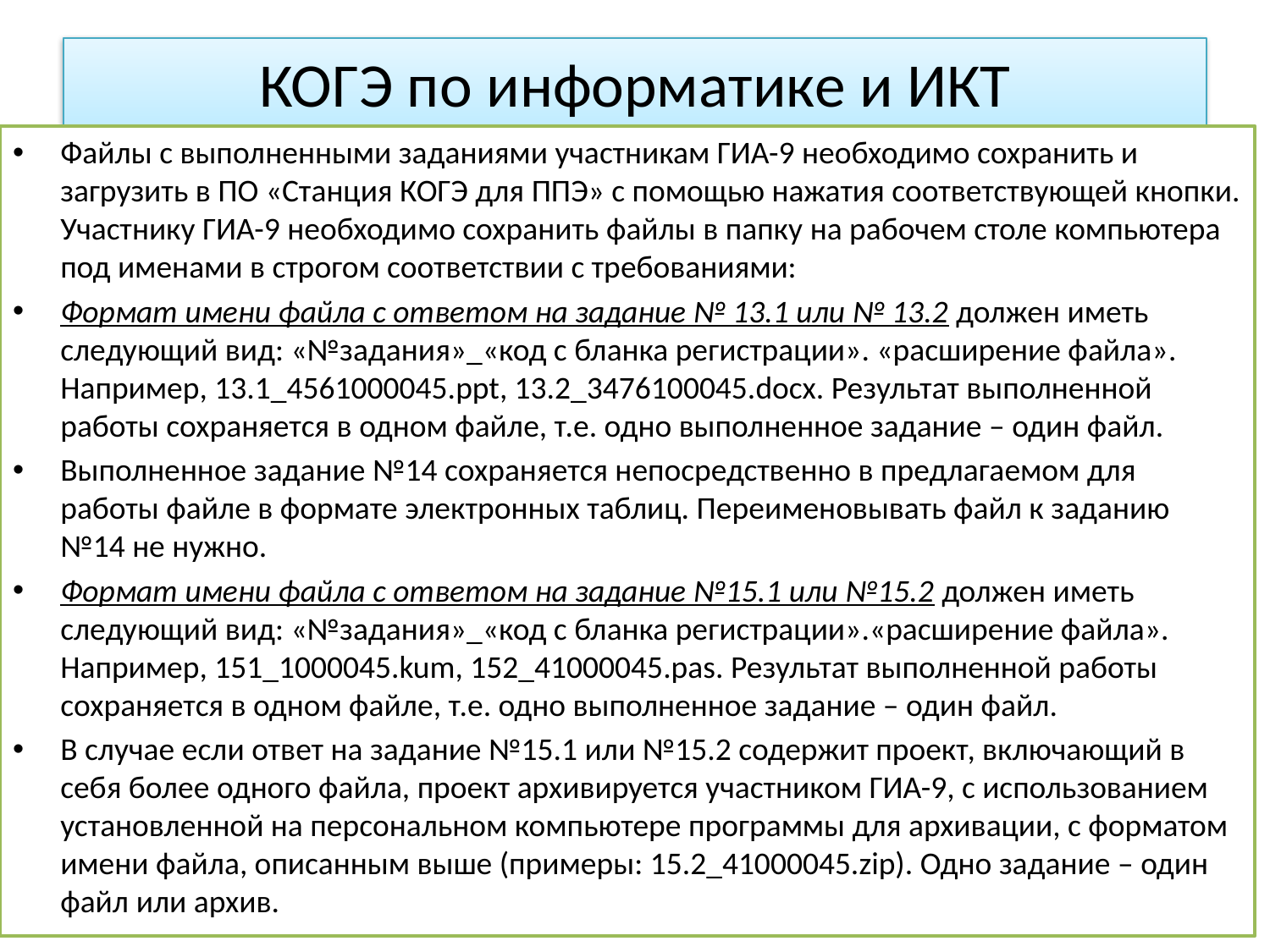

# КОГЭ по информатике и ИКТ
Файлы с выполненными заданиями участникам ГИА-9 необходимо сохранить и загрузить в ПО «Станция КОГЭ для ППЭ» с помощью нажатия соответствующей кнопки. Участнику ГИА-9 необходимо сохранить файлы в папку на рабочем столе компьютера под именами в строгом соответствии с требованиями:
Формат имени файла с ответом на задание № 13.1 или № 13.2 должен иметь следующий вид: «№задания»_«код с бланка регистрации». «расширение файла». Например, 13.1_4561000045.ppt, 13.2_3476100045.docx. Результат выполненной работы сохраняется в одном файле, т.е. одно выполненное задание – один файл.
Выполненное задание №14 сохраняется непосредственно в предлагаемом для работы файле в формате электронных таблиц. Переименовывать файл к заданию №14 не нужно.
Формат имени файла с ответом на задание №15.1 или №15.2 должен иметь следующий вид: «№задания»_«код с бланка регистрации».«расширение файла». Например, 151_1000045.kum, 152_41000045.pas. Результат выполненной работы сохраняется в одном файле, т.е. одно выполненное задание – один файл.
В случае если ответ на задание №15.1 или №15.2 содержит проект, включающий в себя более одного файла, проект архивируется участником ГИА-9, с использованием установленной на персональном компьютере программы для архивации, с форматом имени файла, описанным выше (примеры: 15.2_41000045.zip). Одно задание – один файл или архив.